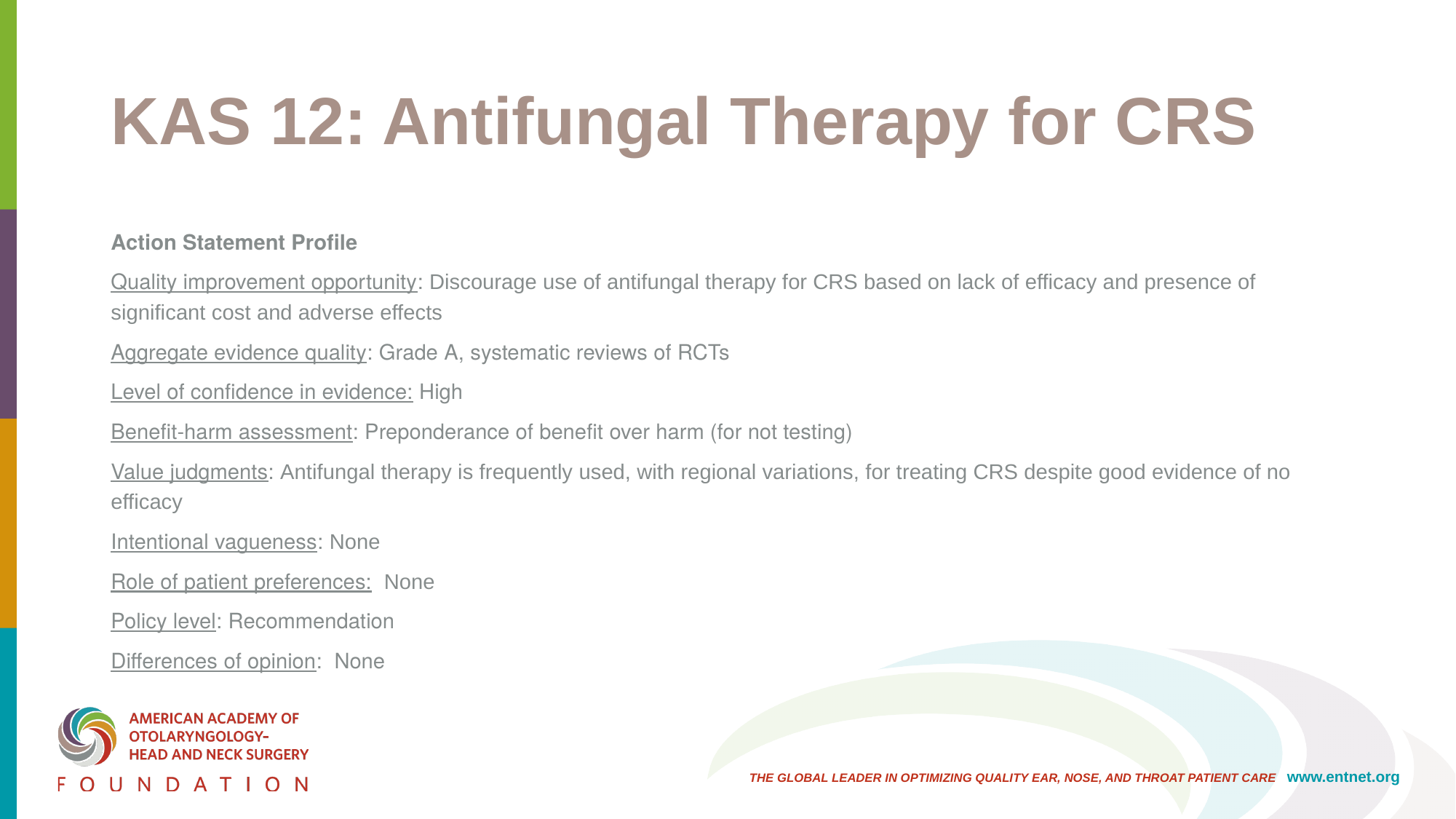

# KAS 12: Antifungal Therapy for CRS
Action Statement Profile
Quality improvement opportunity: Discourage use of antifungal therapy for CRS based on lack of efficacy and presence of significant cost and adverse effects
Aggregate evidence quality: Grade A, systematic reviews of RCTs
Level of confidence in evidence: High
Benefit-harm assessment: Preponderance of benefit over harm (for not testing)
Value judgments: Antifungal therapy is frequently used, with regional variations, for treating CRS despite good evidence of no efficacy
Intentional vagueness: None
Role of patient preferences:  None
Policy level: Recommendation
Differences of opinion:  None